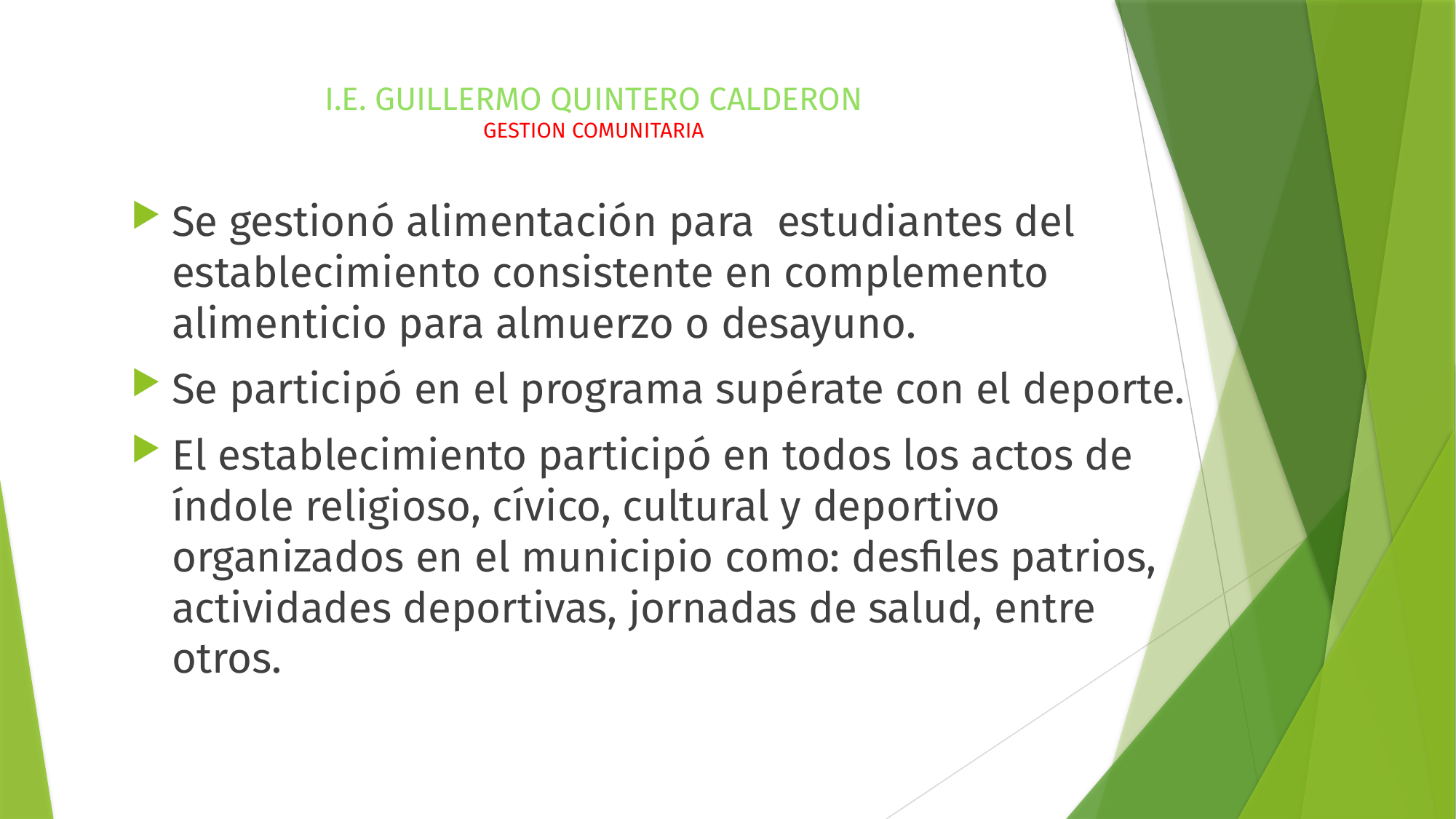

# I.E. GUILLERMO QUINTERO CALDERON GESTION COMUNITARIA
Se gestionó alimentación para  estudiantes del establecimiento consistente en complemento alimenticio para almuerzo o desayuno.
Se participó en el programa supérate con el deporte.
El establecimiento participó en todos los actos de índole religioso, cívico, cultural y deportivo organizados en el municipio como: desfiles patrios, actividades deportivas, jornadas de salud, entre otros.